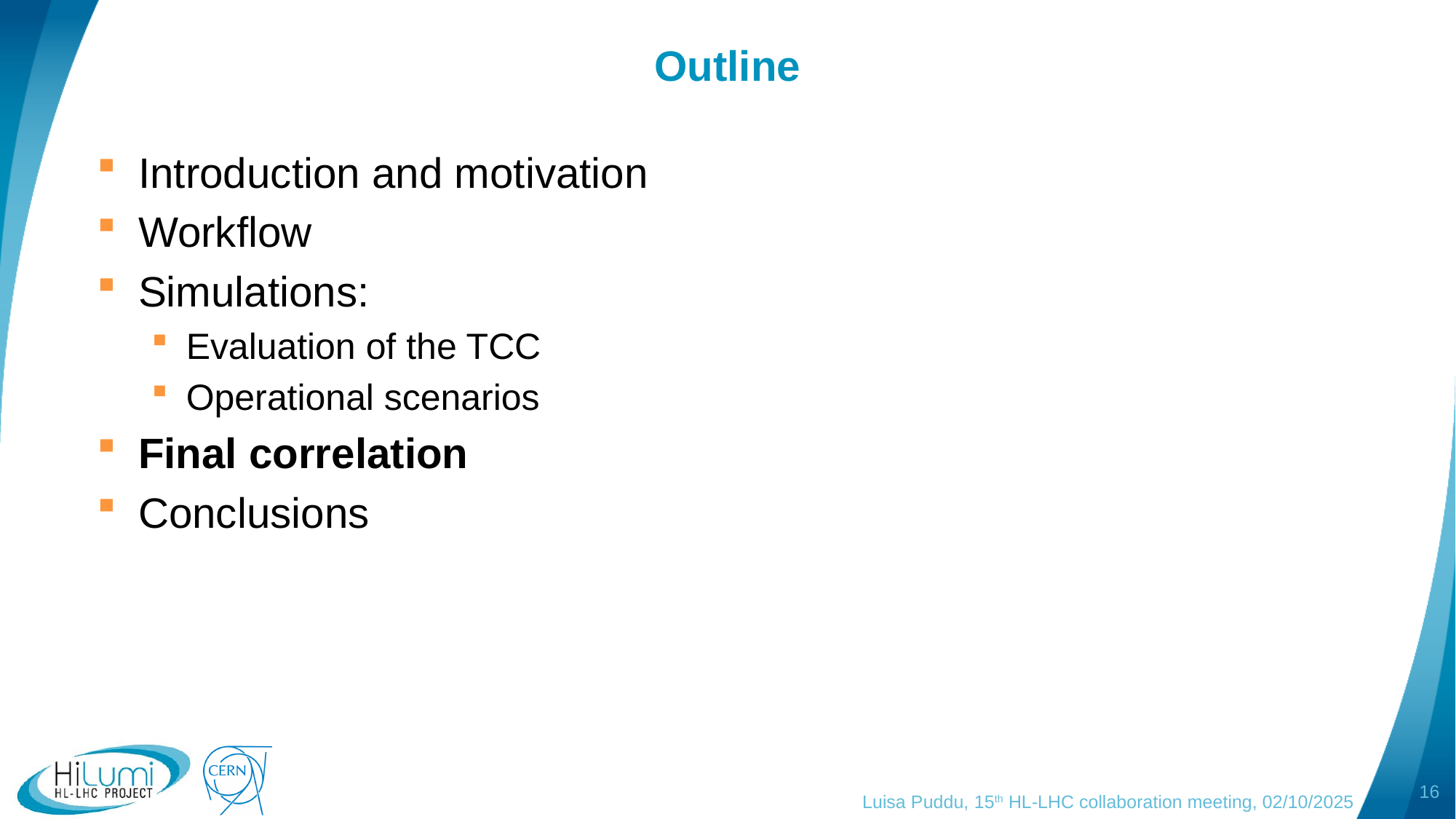

# Outline
Introduction and motivation
Workflow
Simulations:
Evaluation of the TCC
Operational scenarios
Final correlation
Conclusions

Luisa Puddu, 15th HL-LHC collaboration meeting, 02/10/2025
16